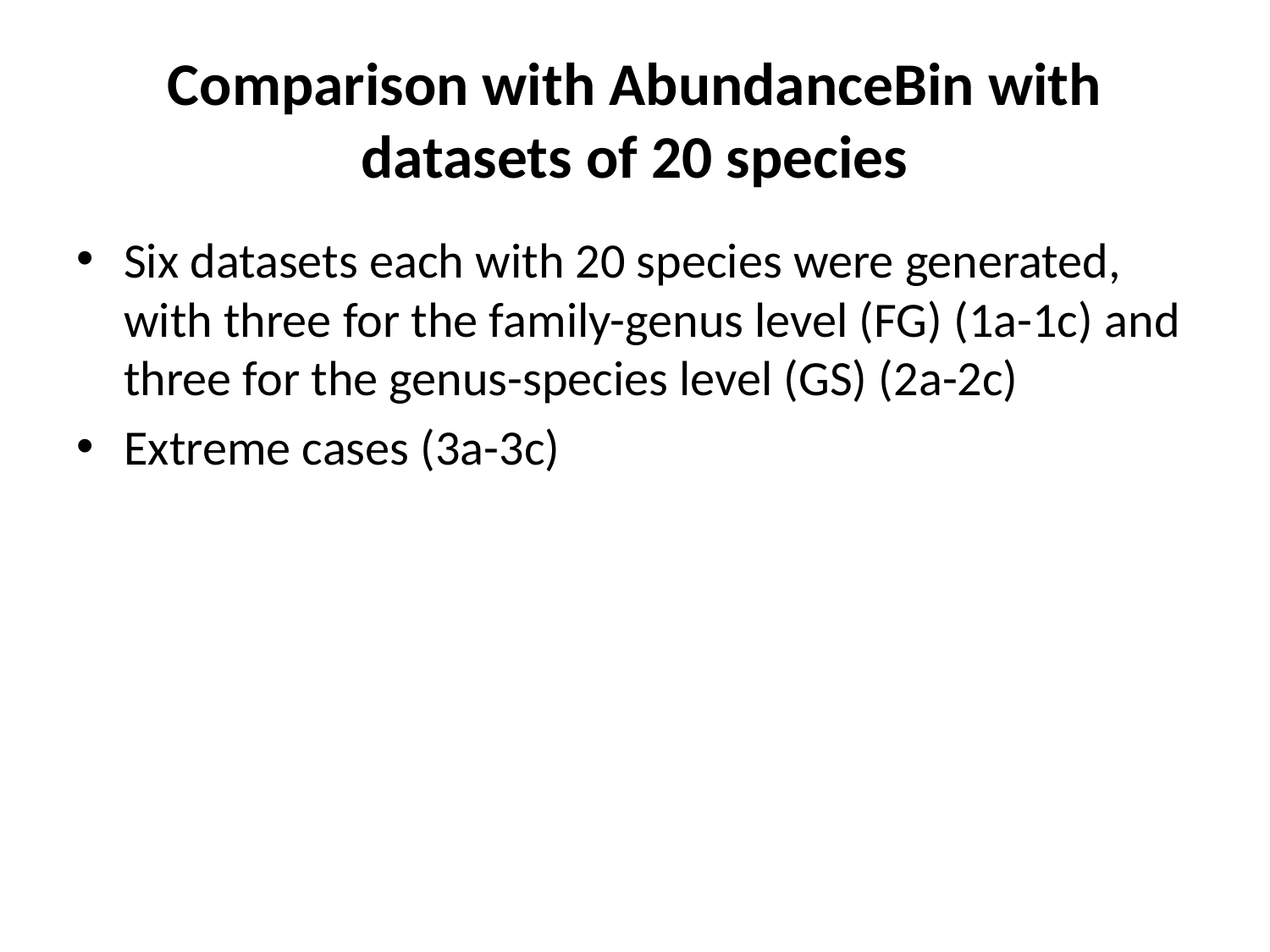

# Comparison with AbundanceBin with datasets of 20 species
Six datasets each with 20 species were generated, with three for the family-genus level (FG) (1a-1c) and three for the genus-species level (GS) (2a-2c)
Extreme cases (3a-3c)